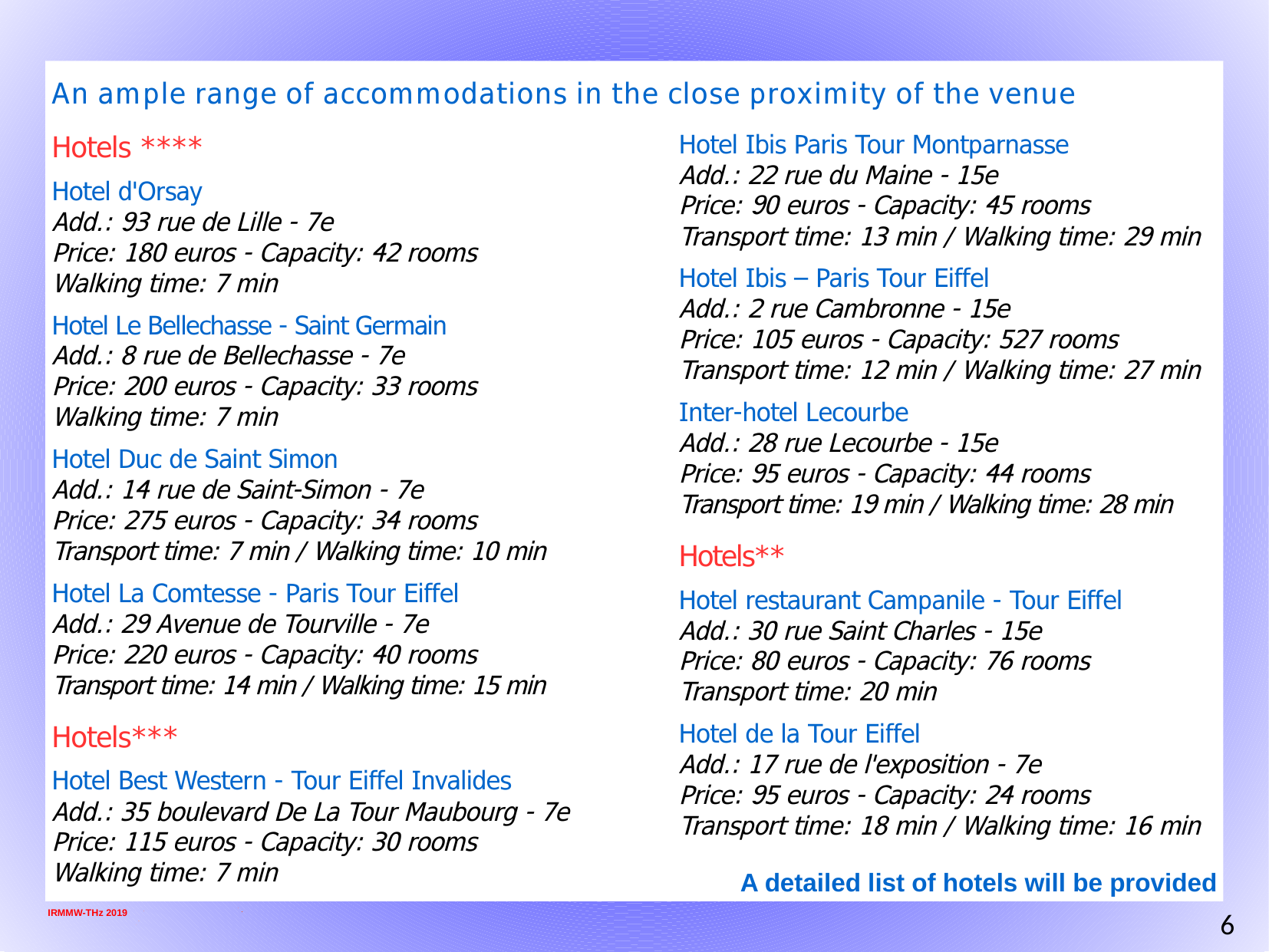

An ample range of accommodations in the close proximity of the venue

Hotels ****

Hotel d'Orsay
Add.: 93 rue de Lille - 7e
Price: 180 euros - Capacity: 42 rooms
Walking time: 7 min

Hotel Le Bellechasse - Saint Germain
Add.: 8 rue de Bellechasse - 7e
Price: 200 euros - Capacity: 33 rooms
Walking time: 7 min

Hotel Duc de Saint Simon
Add.: 14 rue de Saint-Simon - 7e
Price: 275 euros - Capacity: 34 rooms
Transport time: 7 min / Walking time: 10 min

Hotel La Comtesse - Paris Tour Eiffel
Add.: 29 Avenue de Tourville - 7e
Price: 220 euros - Capacity: 40 rooms
Transport time: 14 min / Walking time: 15 min

Hotels***

Hotel Best Western - Tour Eiffel Invalides
Add.: 35 boulevard De La Tour Maubourg - 7e
Price: 115 euros - Capacity: 30 rooms
Walking time: 7 min
Hotel Ibis Paris Tour Montparnasse
Add.: 22 rue du Maine - 15e
Price: 90 euros - Capacity: 45 rooms
Transport time: 13 min / Walking time: 29 min

Hotel Ibis – Paris Tour Eiffel
Add.: 2 rue Cambronne - 15e
Price: 105 euros - Capacity: 527 rooms
Transport time: 12 min / Walking time: 27 min

Inter-hotel Lecourbe
Add.: 28 rue Lecourbe - 15e
Price: 95 euros - Capacity: 44 rooms
Transport time: 19 min / Walking time: 28 min

Hotels**

Hotel restaurant Campanile - Tour Eiffel
Add.: 30 rue Saint Charles - 15e
Price: 80 euros - Capacity: 76 rooms
Transport time: 20 min

Hotel de la Tour Eiffel
Add.: 17 rue de l'exposition - 7e
Price: 95 euros - Capacity: 24 rooms
Transport time: 18 min / Walking time: 16 min
A detailed list of hotels will be provided
 IRMMW-THz 2019